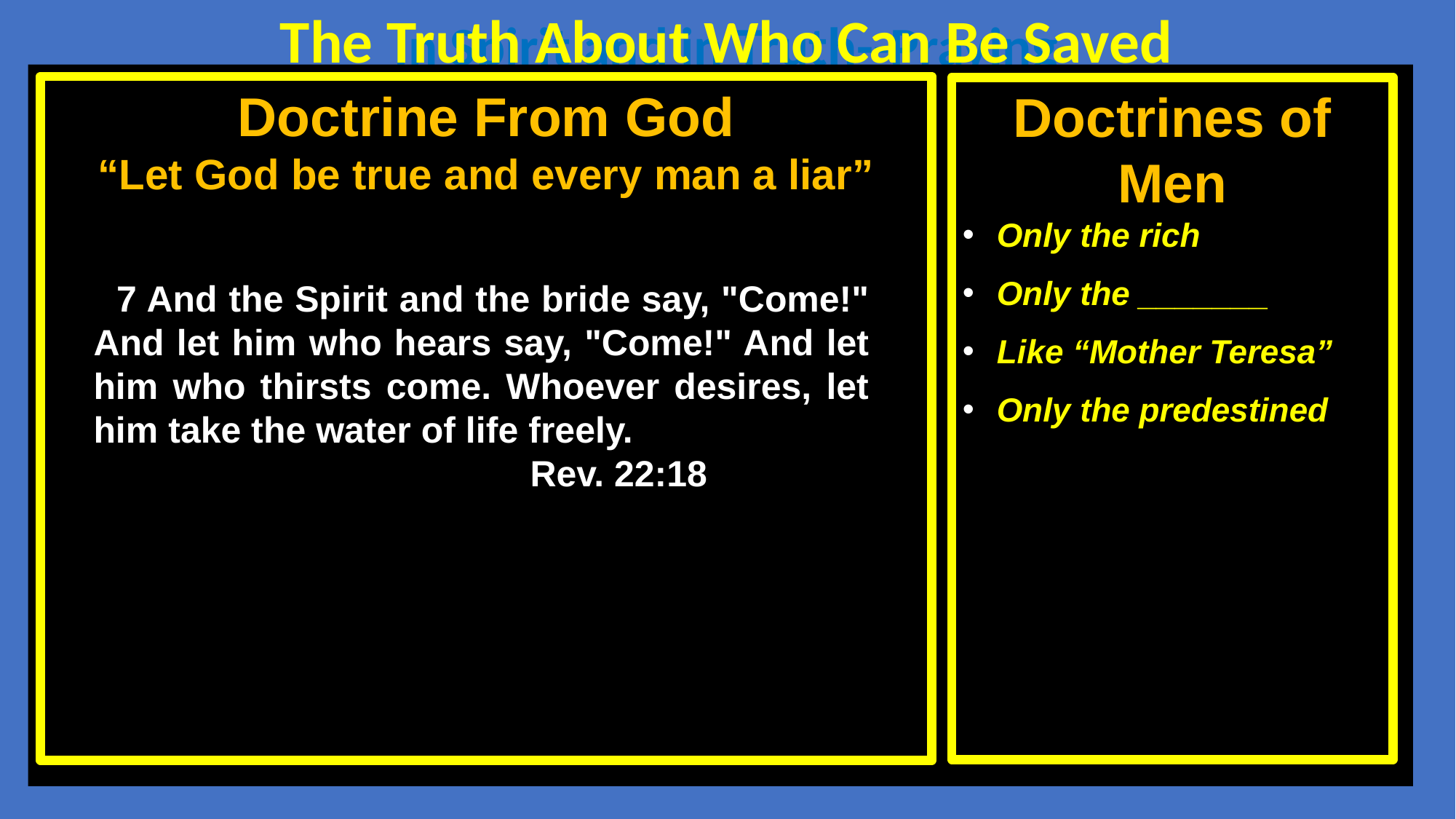

The Truth About Who Can Be Saved
In Spirit and in Truth--Praying

Doctrine From God
“Let God be true and every man a liar”

Doctrines of Men
Only the rich
Only the _______
Like “Mother Teresa”
Only the predestined

  7 And the Spirit and the bride say, "Come!" And let him who hears say, "Come!" And let him who thirsts come. Whoever desires, let him take the water of life freely.
				Rev. 22:18